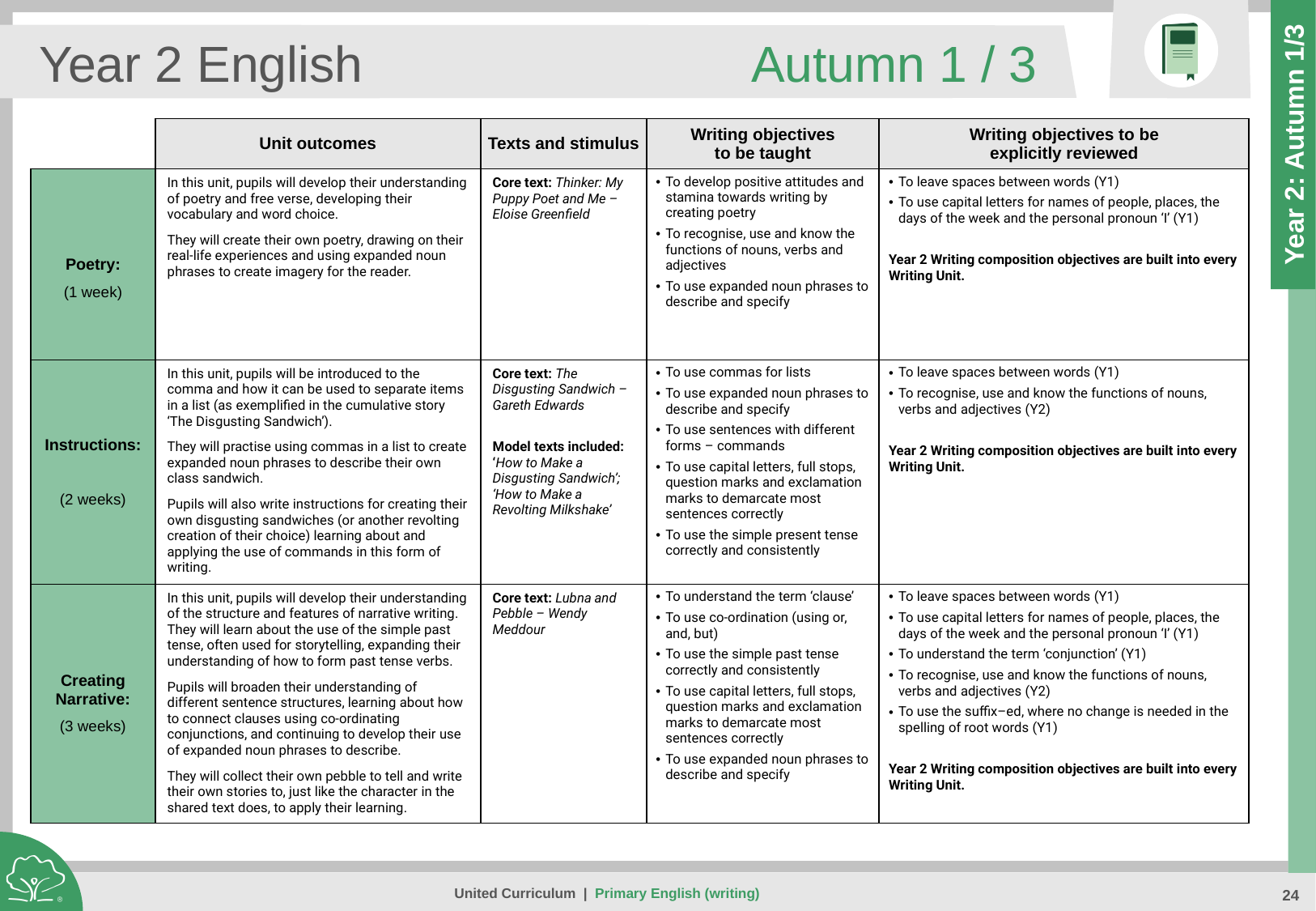

Year 2 English
Autumn 1 / 3
|  | Unit outcomes | Texts and stimulus | Writing objectives to be taught | Writing objectives to be explicitly reviewed |
| --- | --- | --- | --- | --- |
| Poetry: (1 week) | In this unit, pupils will develop their understanding of poetry and free verse, developing their vocabulary and word choice. They will create their own poetry, drawing on their real-life experiences and using expanded noun phrases to create imagery for the reader. | Core text: Thinker: My Puppy Poet and Me – Eloise Greenfield | To develop positive attitudes and stamina towards writing by creating poetry To recognise, use and know the functions of nouns, verbs and adjectives To use expanded noun phrases to describe and specify | To leave spaces between words (Y1) To use capital letters for names of people, places, the days of the week and the personal pronoun ‘I’ (Y1) Year 2 Writing composition objectives are built into every Writing Unit. |
| Instructions: (2 weeks) | In this unit, pupils will be introduced to the comma and how it can be used to separate items in a list (as exemplified in the cumulative story ‘The Disgusting Sandwich’). They will practise using commas in a list to create expanded noun phrases to describe their own class sandwich. Pupils will also write instructions for creating their own disgusting sandwiches (or another revolting creation of their choice) learning about and applying the use of commands in this form of writing. | Core text: The Disgusting Sandwich – Gareth Edwards Model texts included: ‘How to Make a Disgusting Sandwich’; ‘How to Make a Revolting Milkshake’ | To use commas for lists To use expanded noun phrases to describe and specify To use sentences with different forms – commands To use capital letters, full stops, question marks and exclamation marks to demarcate most sentences correctly To use the simple present tense correctly and consistently | To leave spaces between words (Y1) To recognise, use and know the functions of nouns, verbs and adjectives (Y2) Year 2 Writing composition objectives are built into every Writing Unit. |
| Creating Narrative: (3 weeks) | In this unit, pupils will develop their understanding of the structure and features of narrative writing. They will learn about the use of the simple past tense, often used for storytelling, expanding their understanding of how to form past tense verbs. Pupils will broaden their understanding of different sentence structures, learning about how to connect clauses using co-ordinating conjunctions, and continuing to develop their use of expanded noun phrases to describe. They will collect their own pebble to tell and write their own stories to, just like the character in the shared text does, to apply their learning. | Core text: Lubna and Pebble – Wendy Meddour | To understand the term ‘clause’ To use co-ordination (using or, and, but) To use the simple past tense correctly and consistently To use capital letters, full stops, question marks and exclamation marks to demarcate most sentences correctly To use expanded noun phrases to describe and specify | To leave spaces between words (Y1) To use capital letters for names of people, places, the days of the week and the personal pronoun ‘I’ (Y1) To understand the term ‘conjunction’ (Y1) To recognise, use and know the functions of nouns, verbs and adjectives (Y2) To use the suffix–ed, where no change is needed in the spelling of root words (Y1) Year 2 Writing composition objectives are built into every Writing Unit. |
Year 2: Autumn 1/3